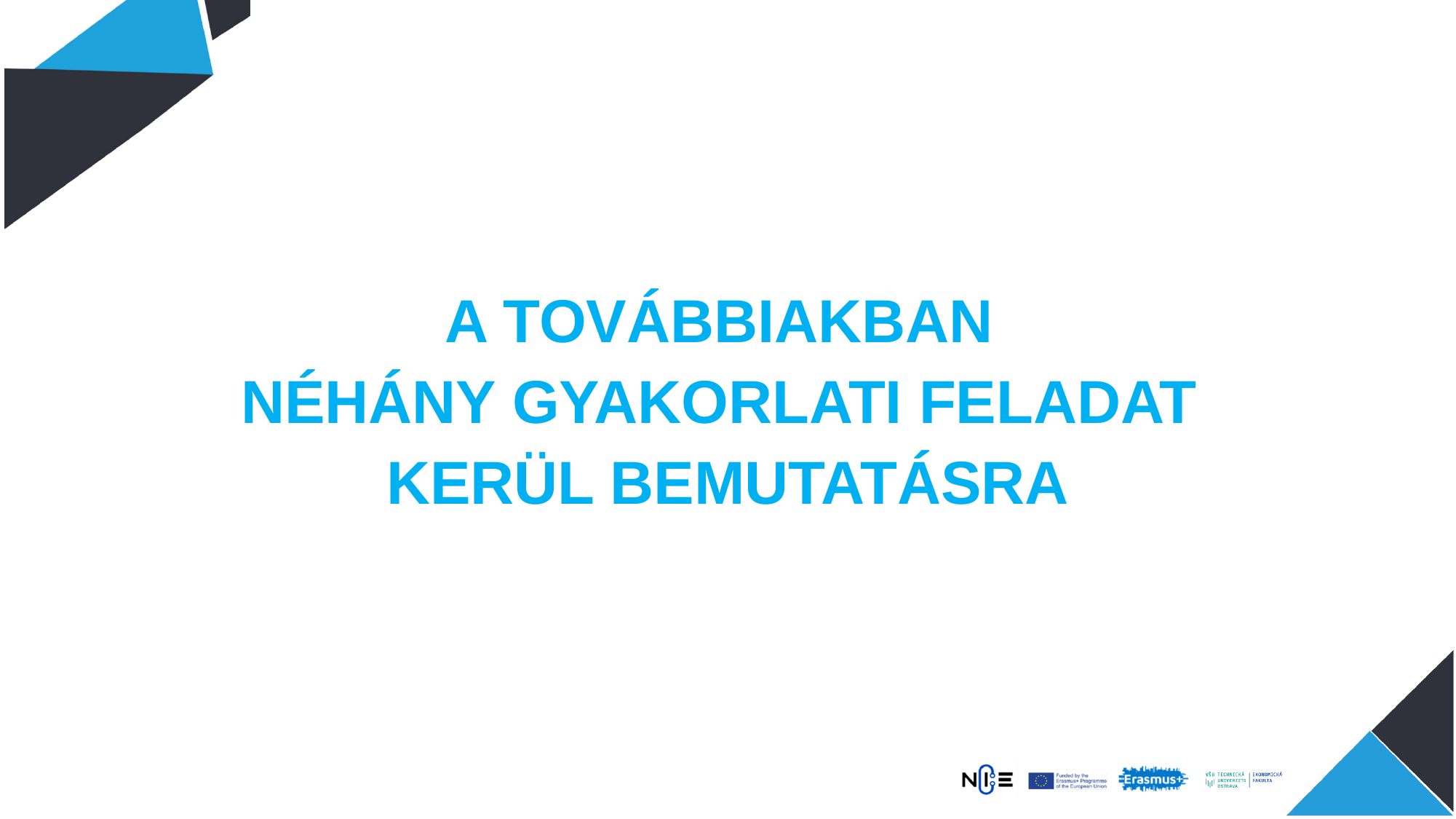

A TOVÁBBIAKBAN
NÉHÁNY GYAKORLATI FELADAT
KERÜL BEMUTATÁSRA